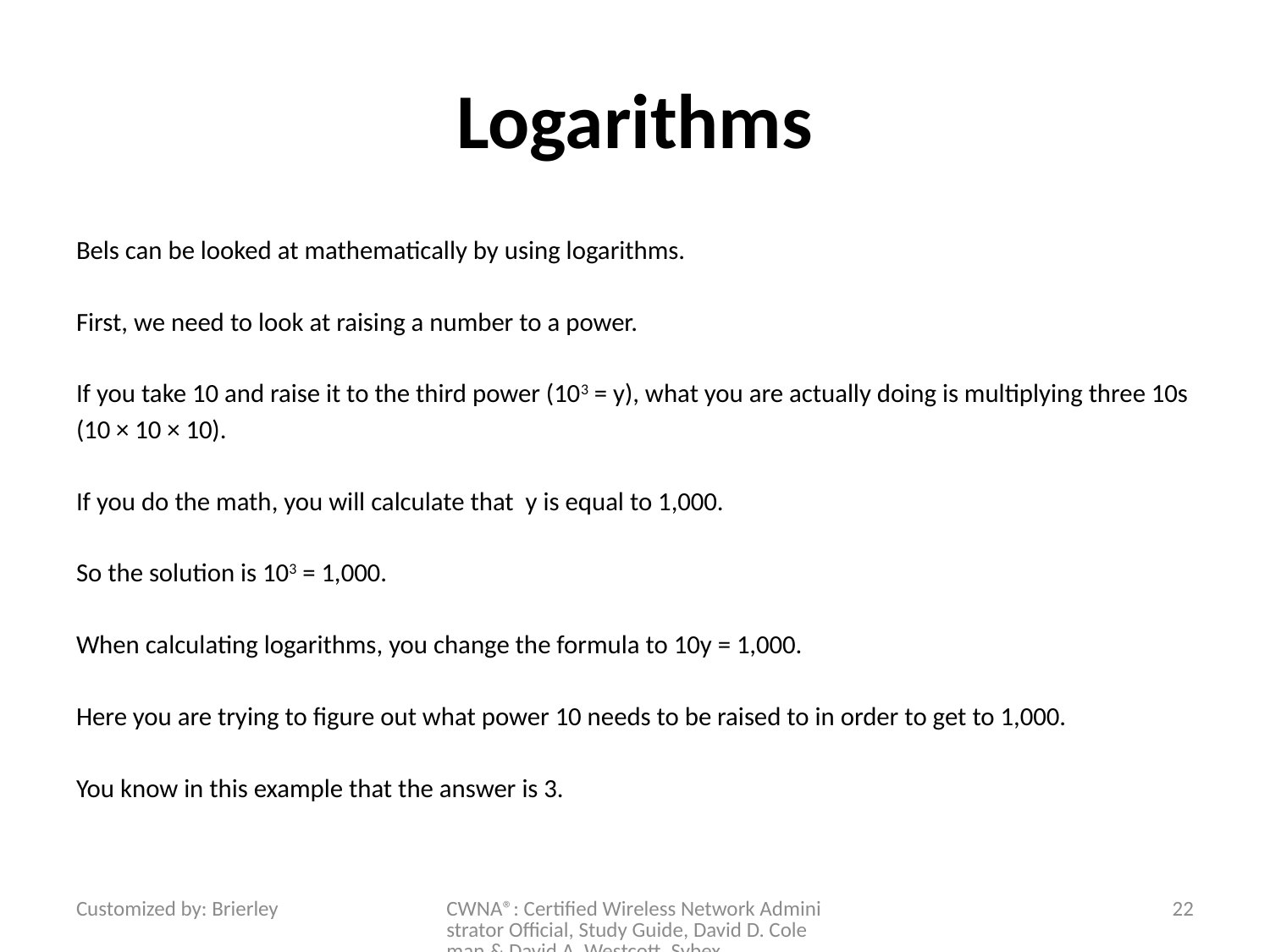

# Logarithms
Bels can be looked at mathematically by using logarithms.

First, we need to look at raising a number to a power.

If you take 10 and raise it to the third power (103 = y), what you are actually doing is multiplying three 10s (10 × 10 × 10).

If you do the math, you will calculate that  y is equal to 1,000.

So the solution is 103 = 1,000.

When calculating logarithms, you change the formula to 10y = 1,000.

Here you are trying to figure out what power 10 needs to be raised to in order to get to 1,000.

You know in this example that the answer is 3.

Customized by: Brierley
CWNA®: Certified Wireless Network Administrator Official, Study Guide, David D. Coleman & David A. Westcott, Sybex
22